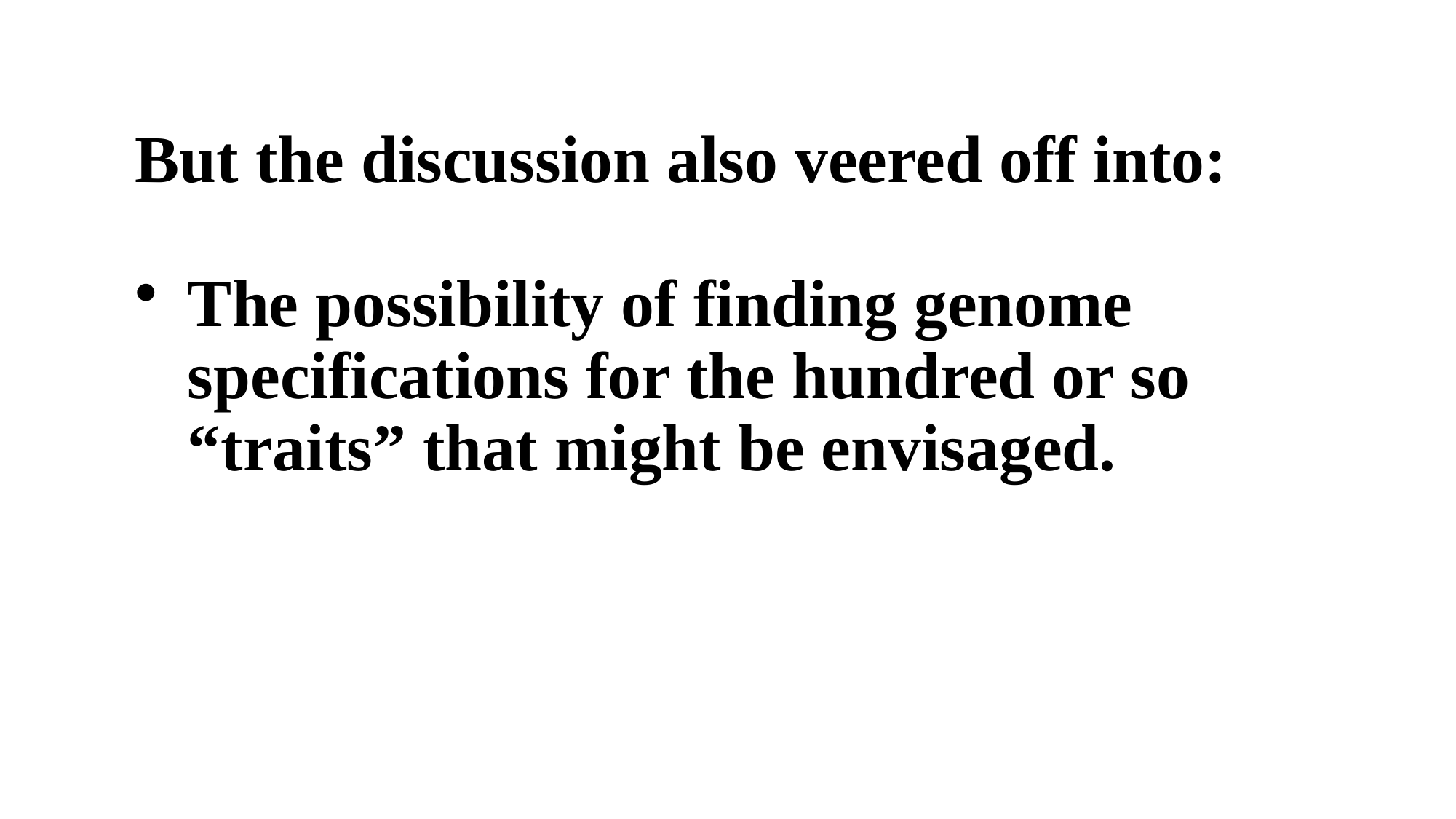

But the discussion also veered off into:

The possibility of finding genome specifications for the hundred or so “traits” that might be envisaged.